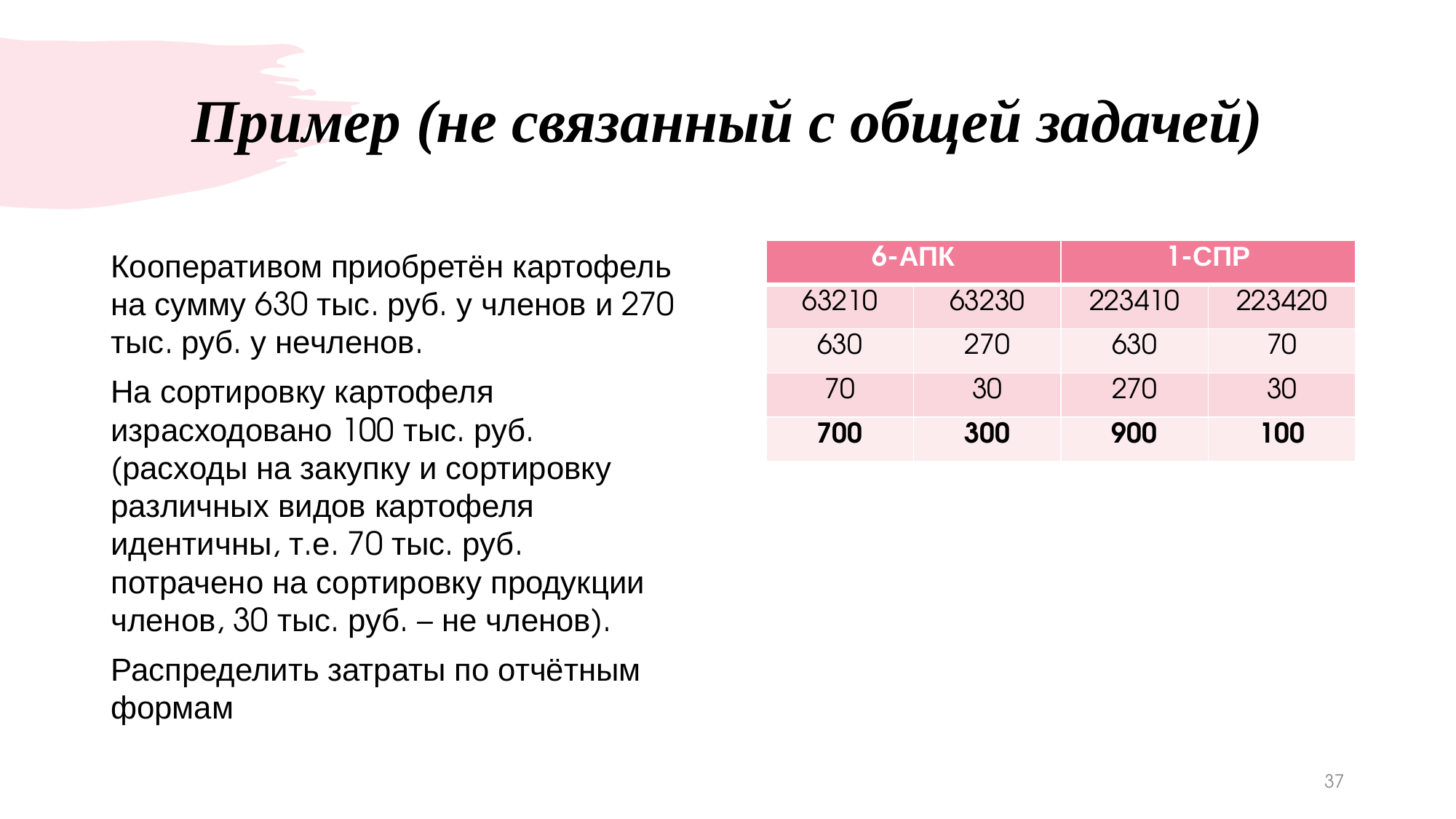

# Пример (не связанный с общей задачей)
| 6-АПК |  | 1-СПР |  |
| --- | --- | --- | --- |
| 63210 | 63230 | 223410 | 223420 |
| 630 | 270 | 630 | 70 |
| 70 | 30 | 270 | 30 |
| 700 | 300 | 900 | 100 |
Кооперативом приобретён картофель на сумму 630 тыс. руб. у членов и 270 тыс. руб. у нечленов.
На сортировку картофеля израсходовано 100 тыс. руб. (расходы на закупку и сортировку различных видов картофеля идентичны, т.е. 70 тыс. руб. потрачено на сортировку продукции членов, 30 тыс. руб. – не членов).
Распределить затраты по отчётным формам

37